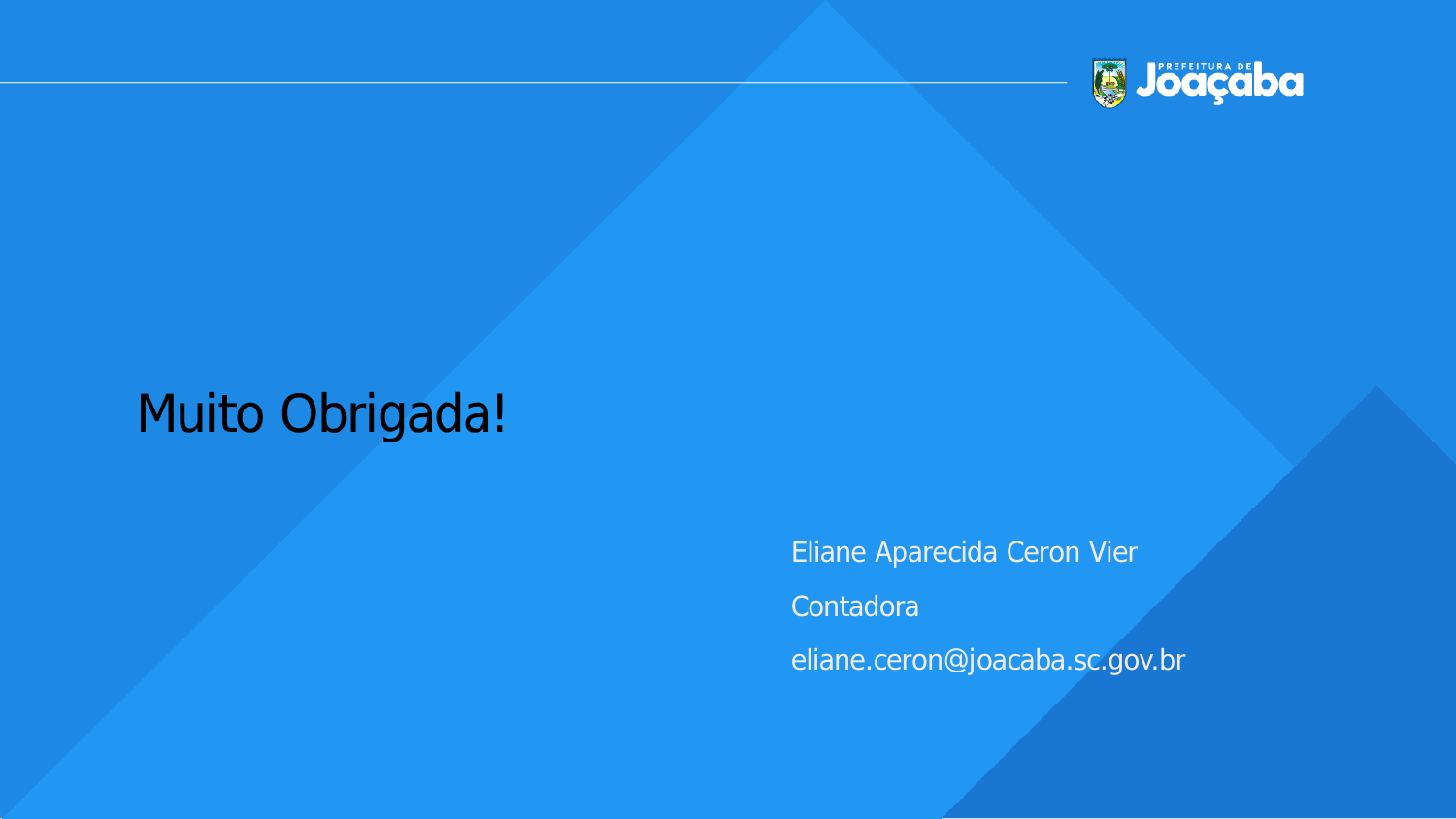

Muito Obrigada!
# Eliane Aparecida Ceron Vier
Contadora
eliane.ceron@joacaba.sc.gov.br